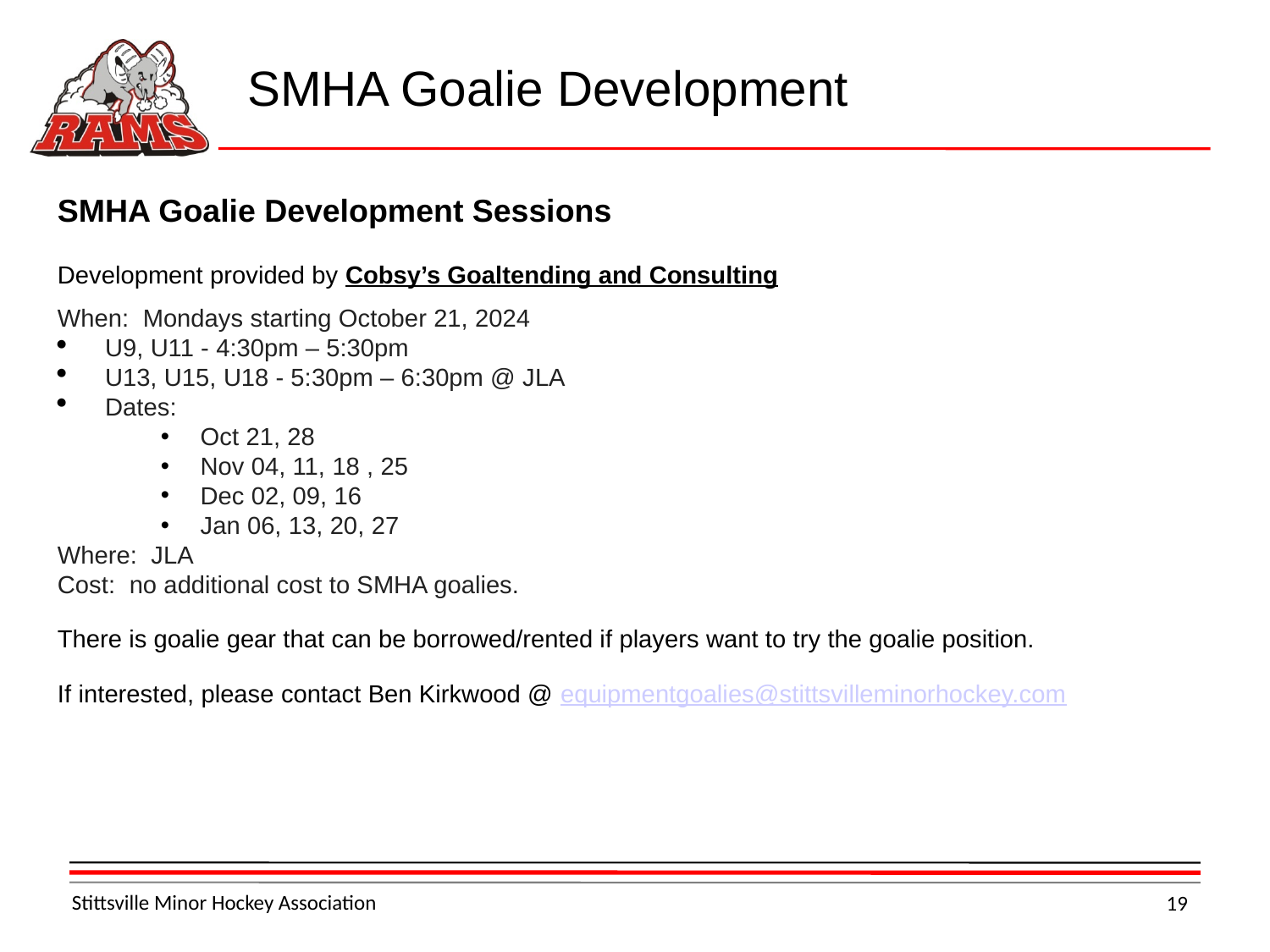

SMHA Goalie Development

SMHA Goalie Development Sessions

Development provided by Cobsy’s Goaltending and Consulting
When:  Mondays starting October 21, 2024
U9, U11 - 4:30pm – 5:30pm
U13, U15, U18 - 5:30pm – 6:30pm @ JLA
Dates:
Oct 21, 28
Nov 04, 11, 18 , 25
Dec 02, 09, 16
Jan 06, 13, 20, 27
Where:  JLA
Cost:  no additional cost to SMHA goalies.

There is goalie gear that can be borrowed/rented if players want to try the goalie position.

If interested, please contact Ben Kirkwood @ equipmentgoalies@stittsvilleminorhockey.com